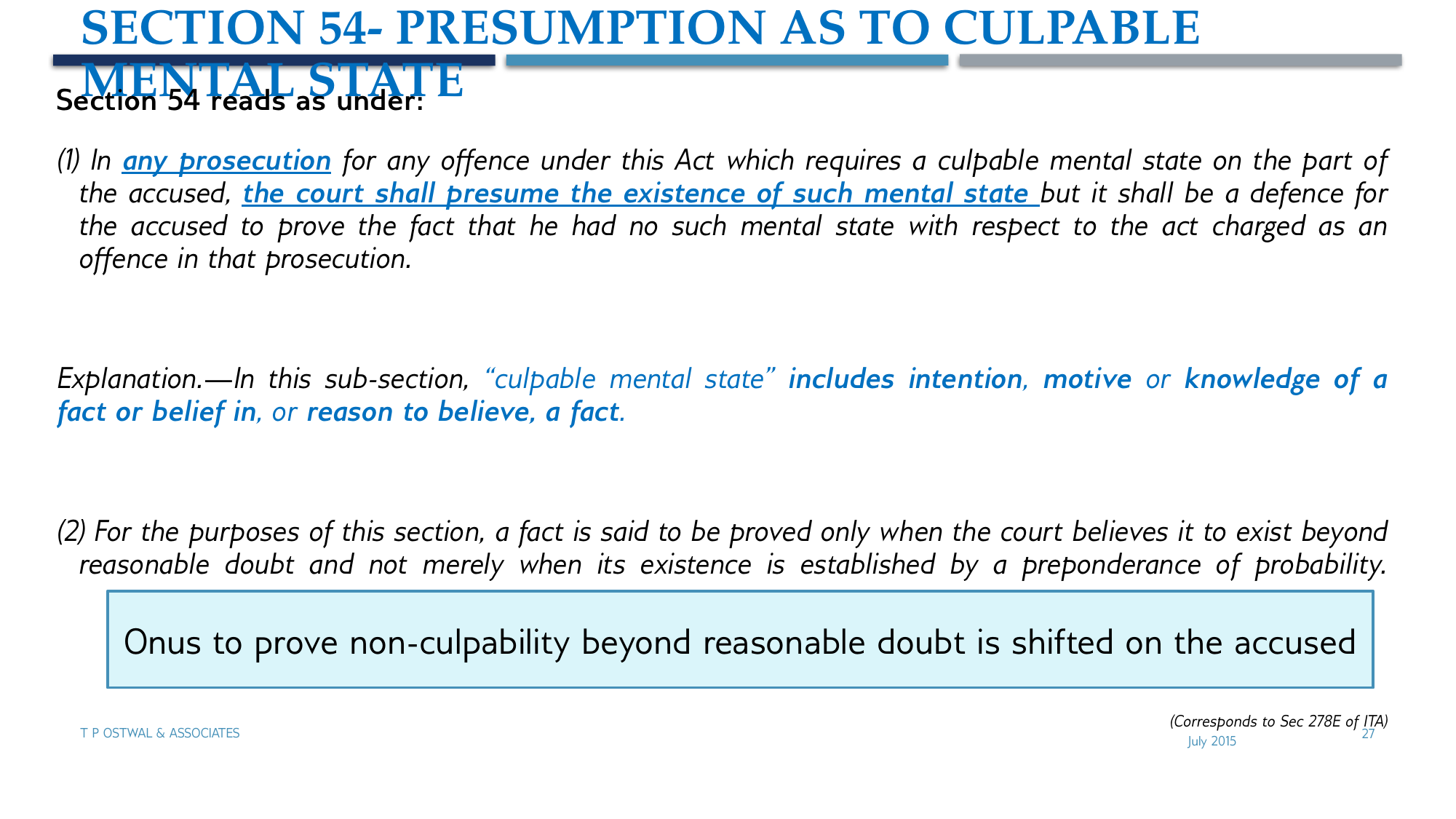

Section 54- Presumption as to Culpable Mental State

Section 54 reads as under:
(1) In any prosecution for any offence under this Act which requires a culpable mental state on the part of the accused, the court shall presume the existence of such mental state but it shall be a defence for the accused to prove the fact that he had no such mental state with respect to the act charged as an offence in that prosecution.

Explanation.—In this sub-section, “culpable mental state” includes intention, motive or knowledge of a fact or belief in, or reason to believe, a fact.

(2) For the purposes of this section, a fact is said to be proved only when the court believes it to exist beyond reasonable doubt and not merely when its existence is established by a preponderance of probability.

								            (Corresponds to Sec 278E of ITA)
Onus to prove non-culpability beyond reasonable doubt is shifted on the accused
T P Ostwal & Associates
27
July 2015